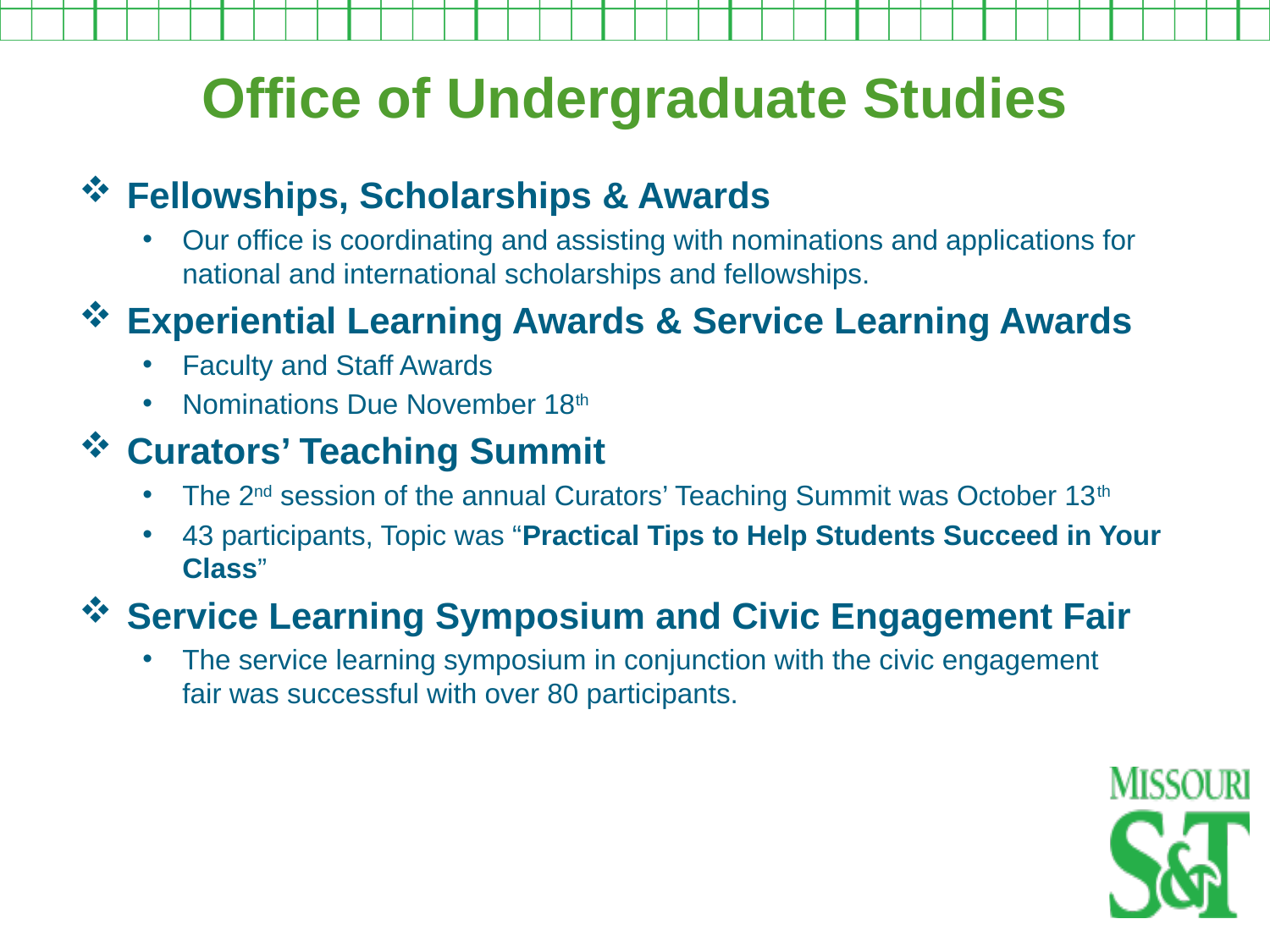

Office of Undergraduate Studies
Fellowships, Scholarships & Awards
Our office is coordinating and assisting with nominations and applications for national and international scholarships and fellowships.
Experiential Learning Awards & Service Learning Awards
Faculty and Staff Awards
Nominations Due November 18th
Curators’ Teaching Summit
The 2nd session of the annual Curators’ Teaching Summit was October 13th
43 participants, Topic was “Practical Tips to Help Students Succeed in Your Class”
Service Learning Symposium and Civic Engagement Fair
The service learning symposium in conjunction with the civic engagement
fair was successful with over 80 participants.